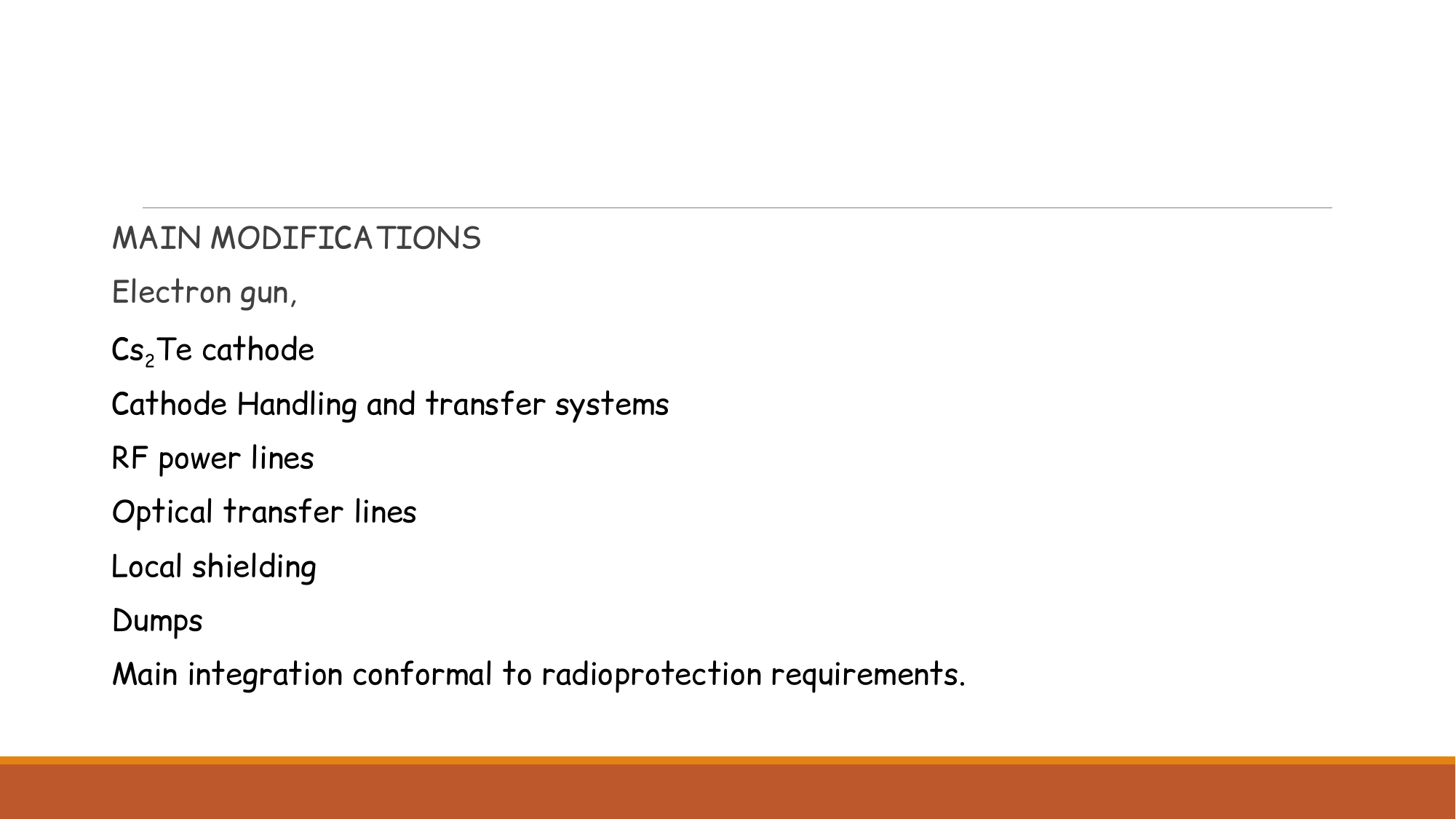

MAIN MODIFICATIONS
Electron gun,
Cs2Te cathode
Cathode Handling and transfer systems
RF power lines
Optical transfer lines
Local shielding
Dumps
Main integration conformal to radioprotection requirements.